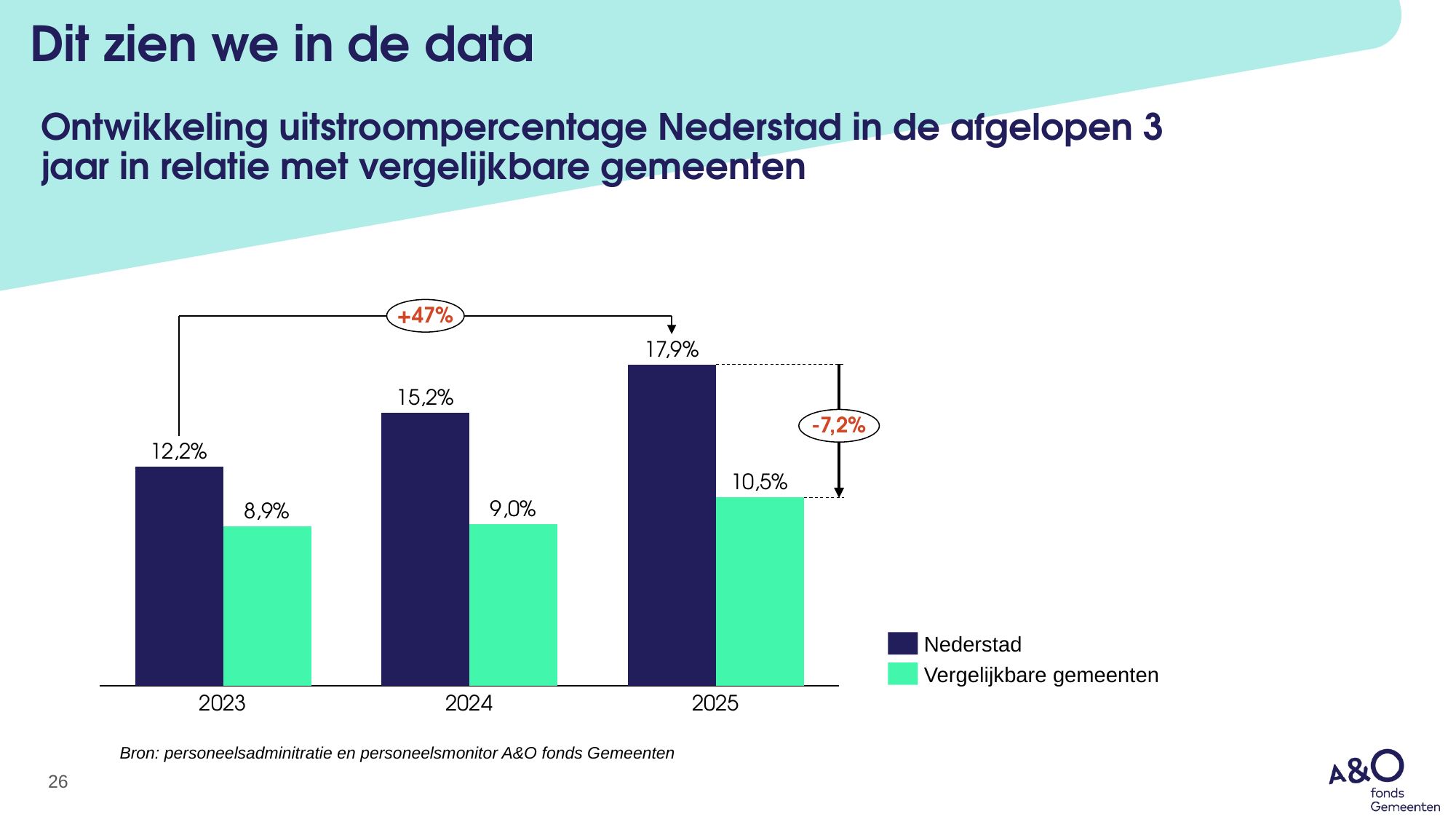

# Dit zien we in de data
Ontwikkeling uitstroompercentage Nederstad in de afgelopen 3 jaar in relatie met vergelijkbare gemeenten

+47%
17,9%

### Chart

| Category |  |  |
|---|---|---|
15,2%
-7,2%
12,2%
10,5%
9,0%
8,9%

Nederstad

Vergelijkbare gemeenten
2023
2024
2025
Bron: personeelsadminitratie en personeelsmonitor A&O fonds Gemeenten
26